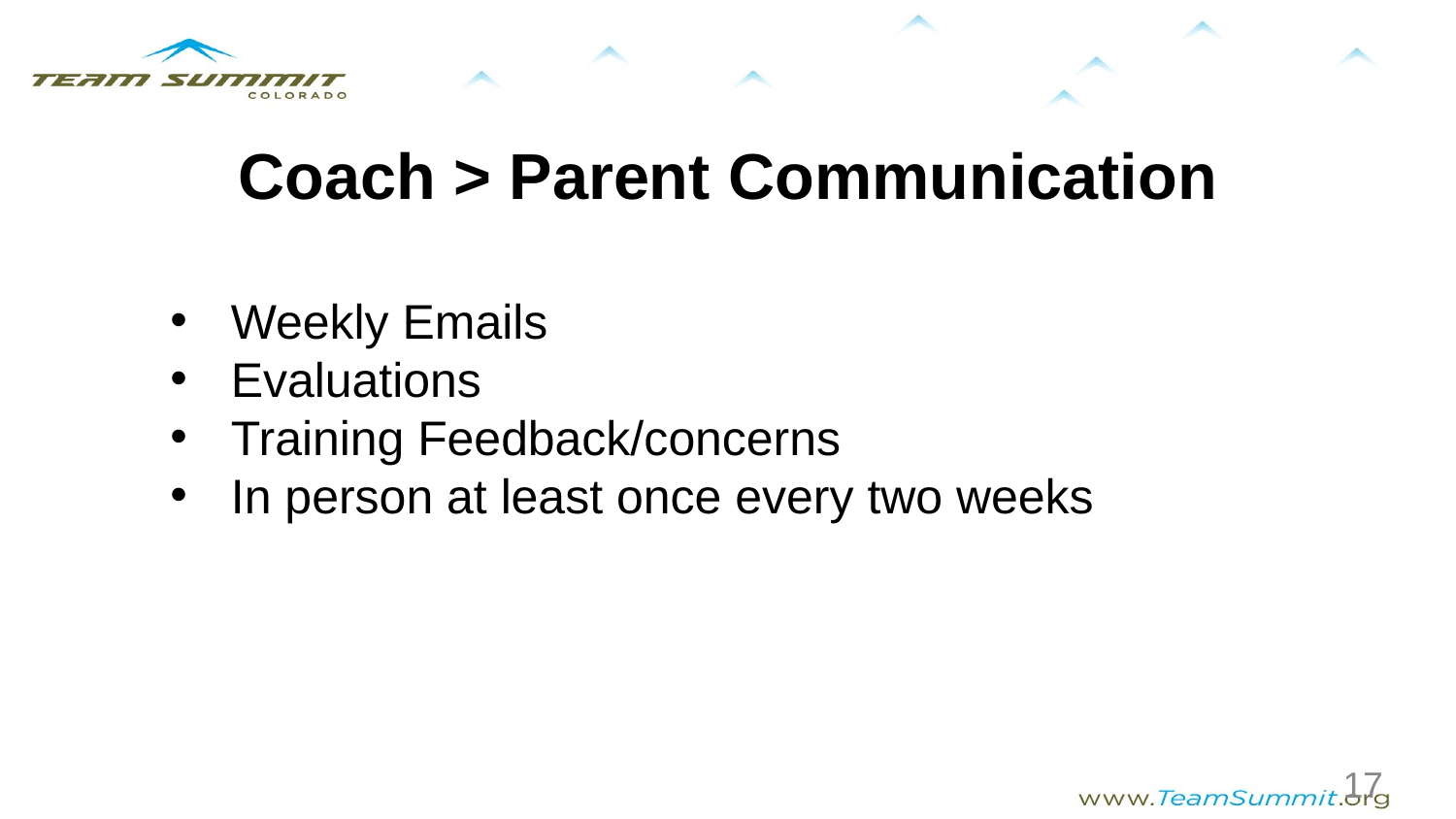

# Coach > Parent Communication

Weekly Emails
Evaluations
Training Feedback/concerns
In person at least once every two weeks
17